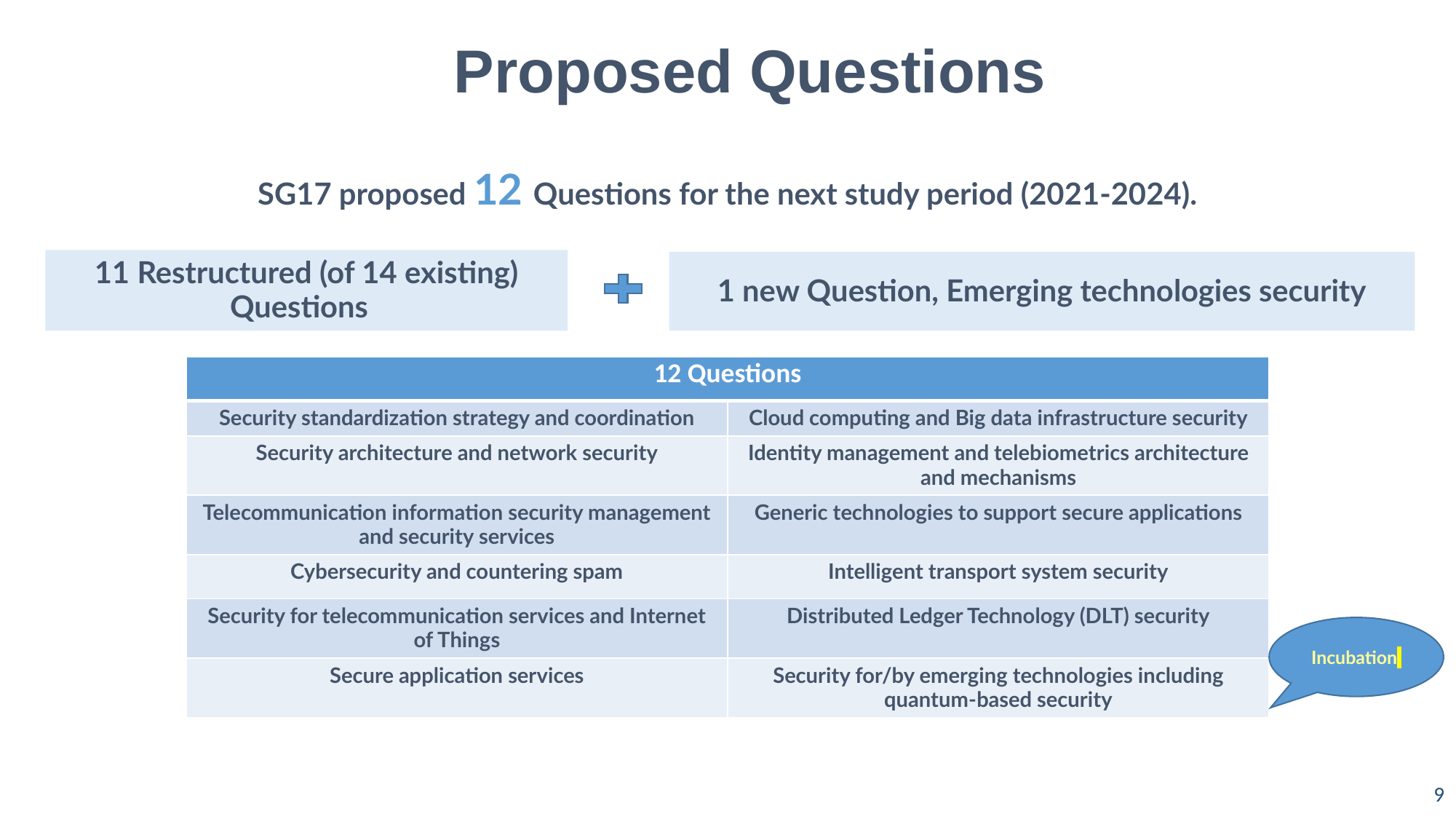

Proposed Questions
SG17 proposed 12 Questions for the next study period (2021-2024).
11 Restructured (of 14 existing) Questions
1 new Question, Emerging technologies security

| 12 Questions |  |
| --- | --- |
| Security standardization strategy and coordination | Cloud computing and Big data infrastructure security |
| Security architecture and network security | Identity management and telebiometrics architecture and mechanisms |
| Telecommunication information security management and security services | Generic technologies to support secure applications |
| Cybersecurity and countering spam | Intelligent transport system security |
| Security for telecommunication services and Internet of Things | Distributed Ledger Technology (DLT) security |
| Secure application services | Security for/by emerging technologies including quantum-based security |
Incubation
9